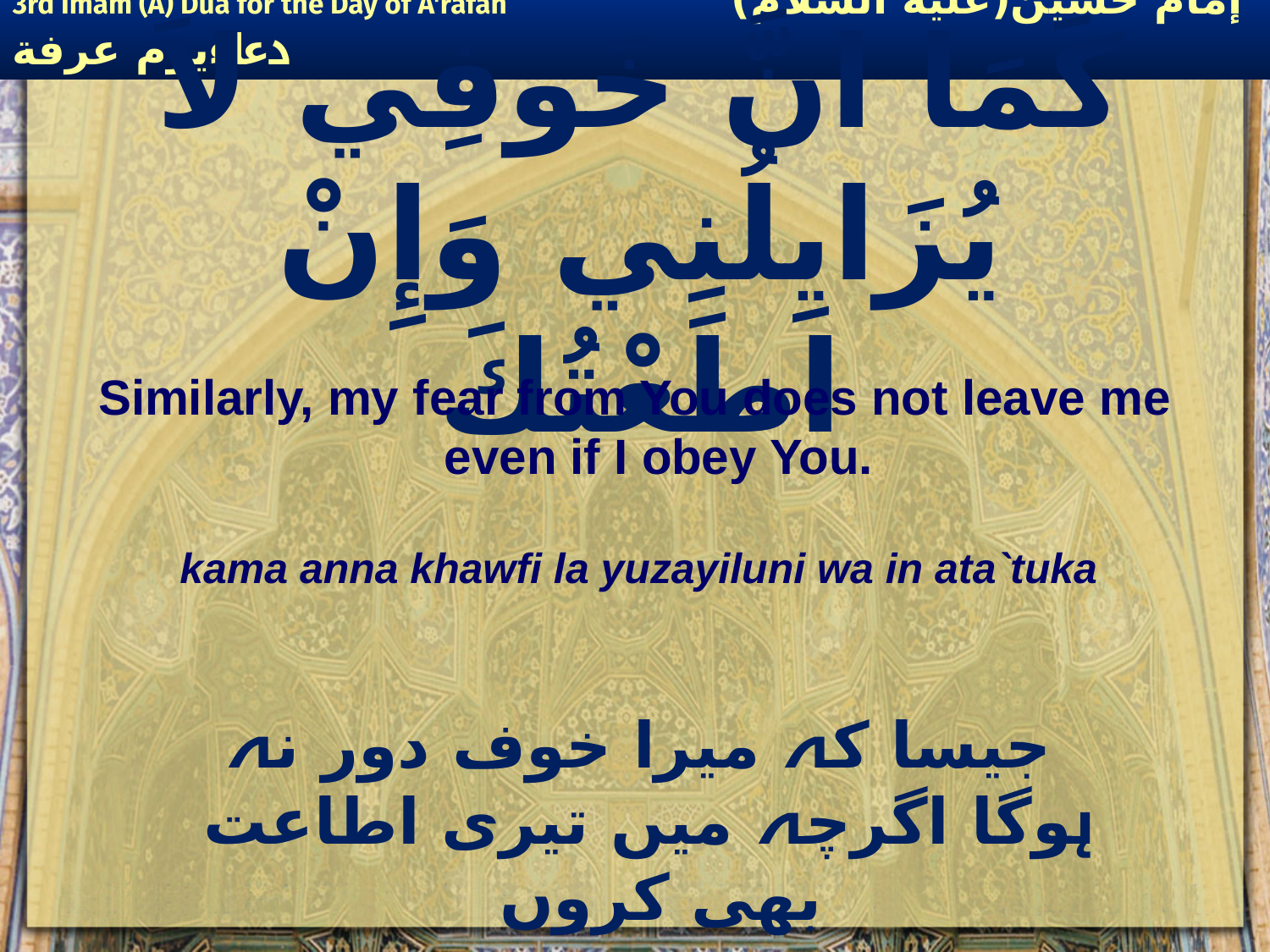

# كَمَا انَّ خَوفِي لاَ يُزَايِلُنِي وَإِنْ اطَعْتُكَ
Similarly, my fear from You does not leave me even if I obey You.
kama anna khawfi la yuzayiluni wa in ata`tuka
 جیسا کہ میرا خوف دور نہ ہوگا اگرچہ میں تیری اطاعت بھی کروں